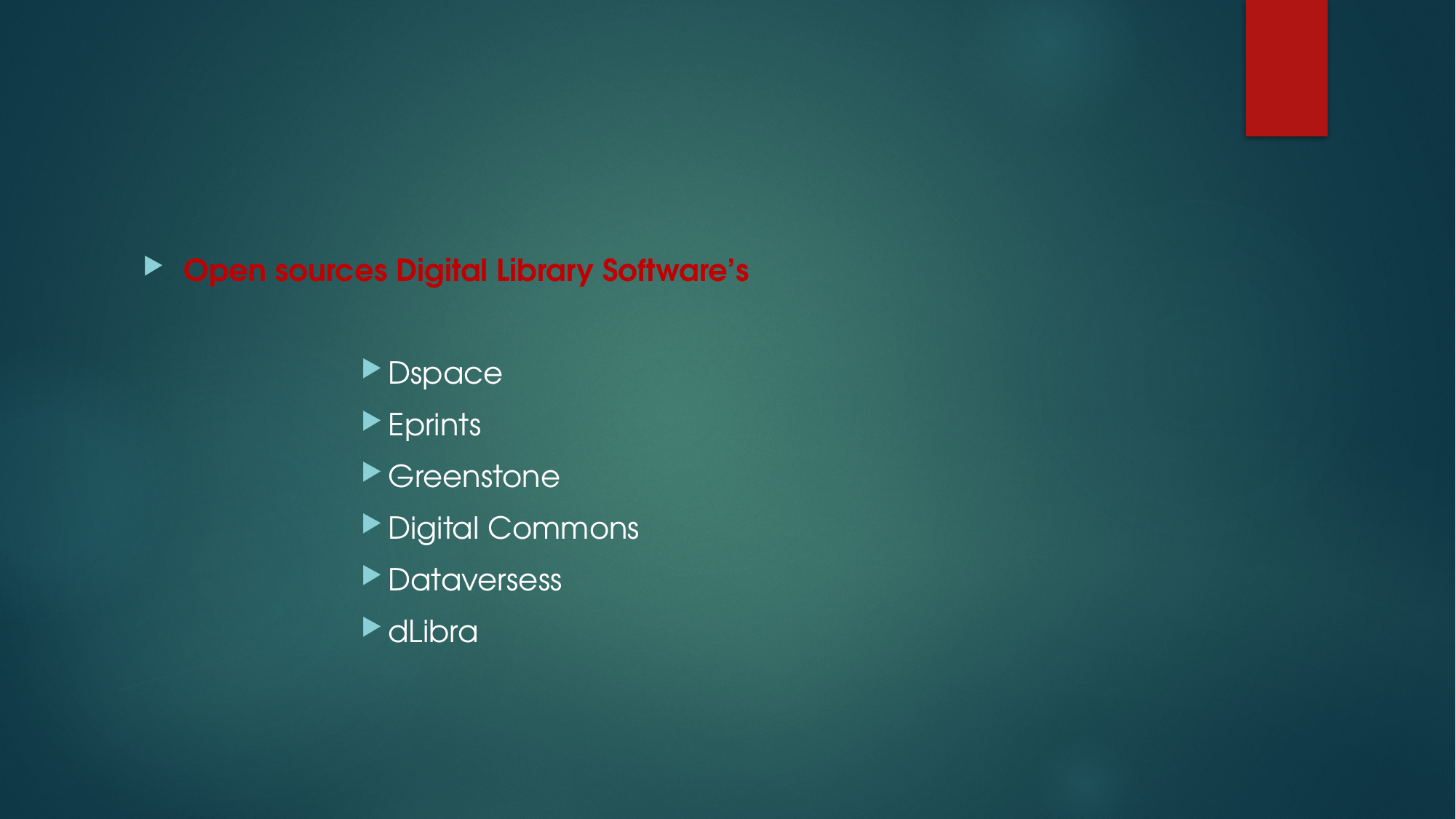

Open sources Digital Library Software’s

Dspace
Eprints
Greenstone
Digital Commons
Dataversess
dLibra